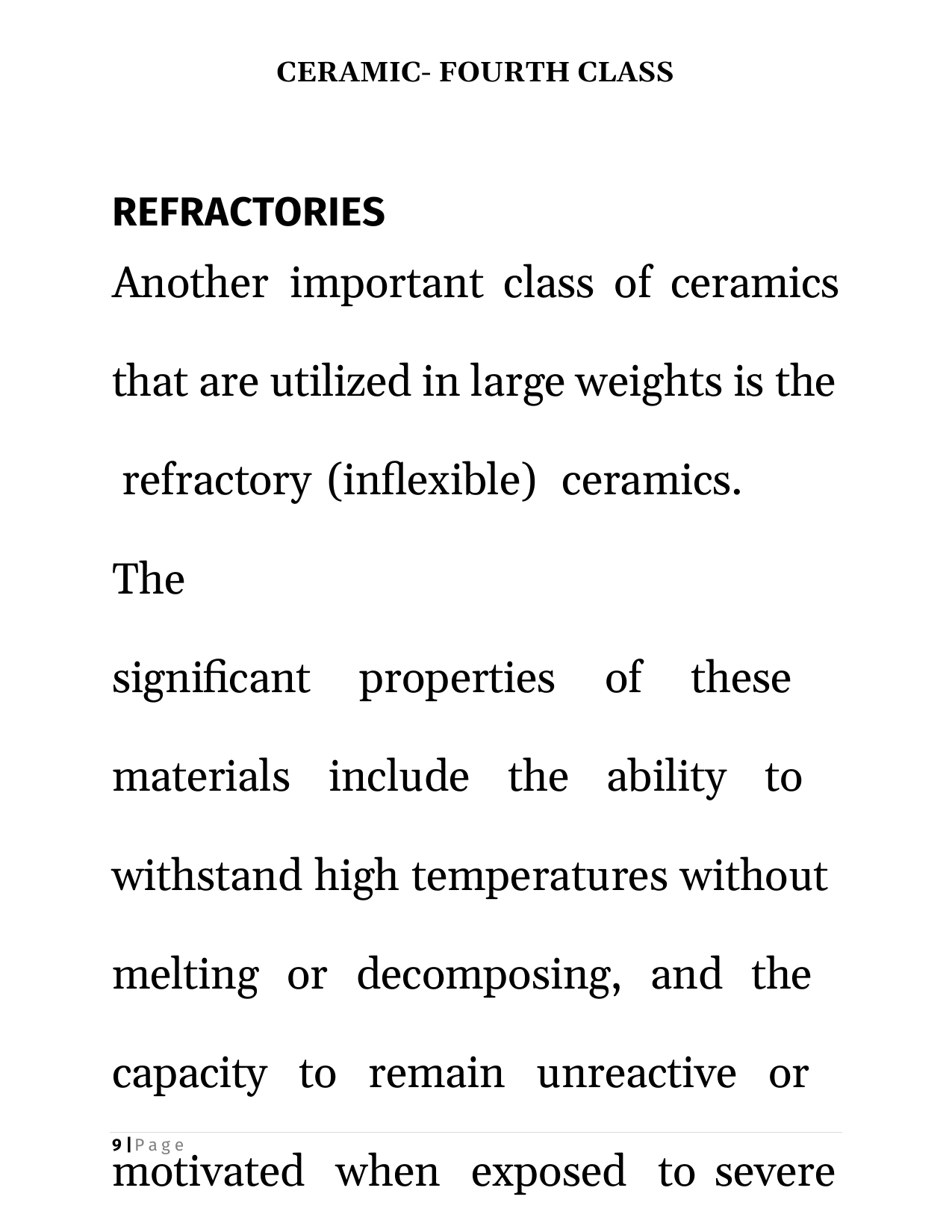

CERAMIC- FOURTH CLASS
REFRACTORIES
Another	important	class	of	ceramics
that are utilized in large weights is the  refractory	(inflexible)	ceramics.	The
significant properties of these  materials include the ability to  withstand high temperatures without  melting or decomposing, and the  capacity to remain unreactive or  motivated   when   exposed   to severe

9 | P a g e